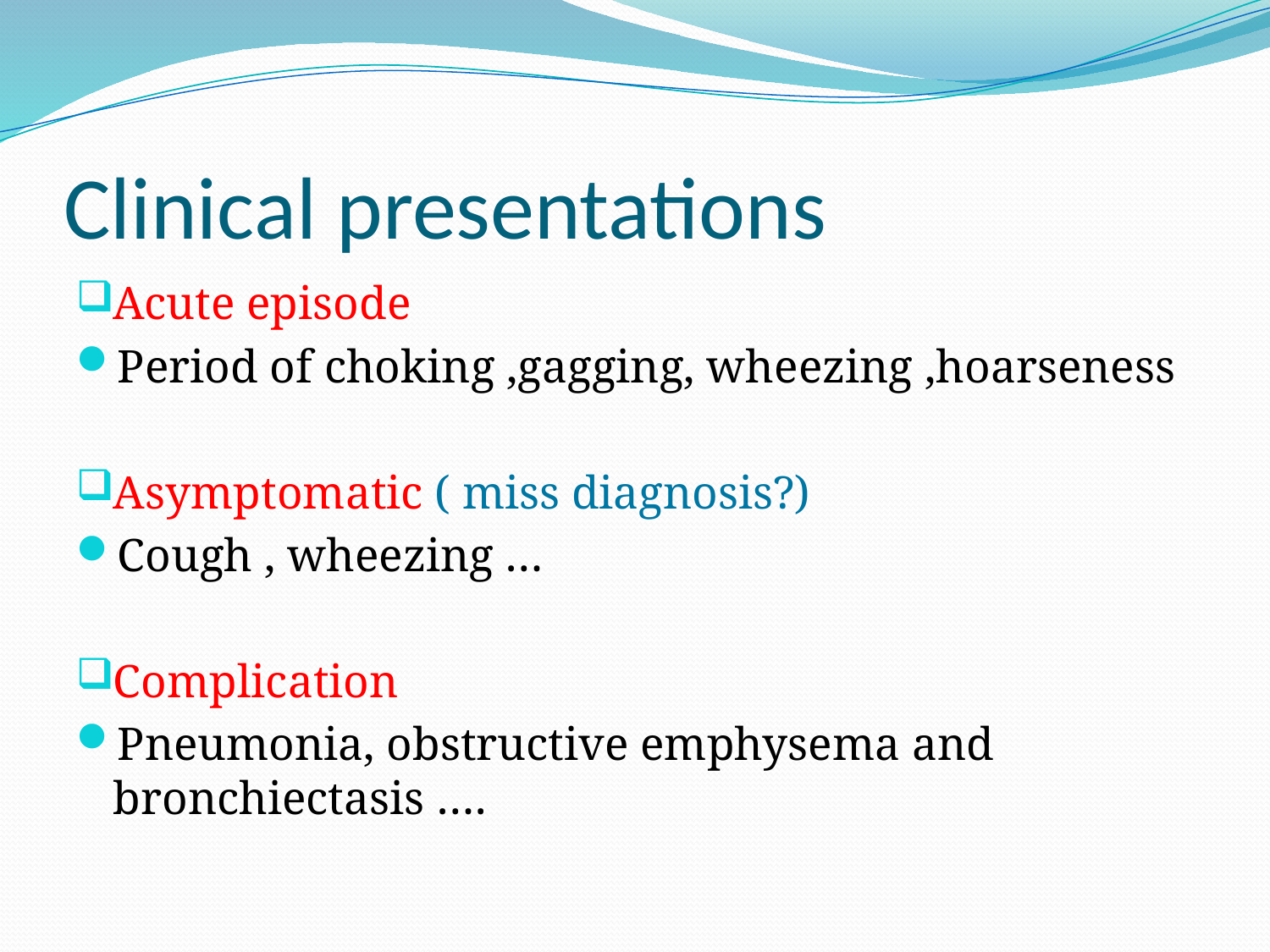

# Clinical presentations
Acute episode
Period of choking ,gagging, wheezing ,hoarseness

Asymptomatic ( miss diagnosis?)
Cough , wheezing …

Complication
Pneumonia, obstructive emphysema and bronchiectasis ….